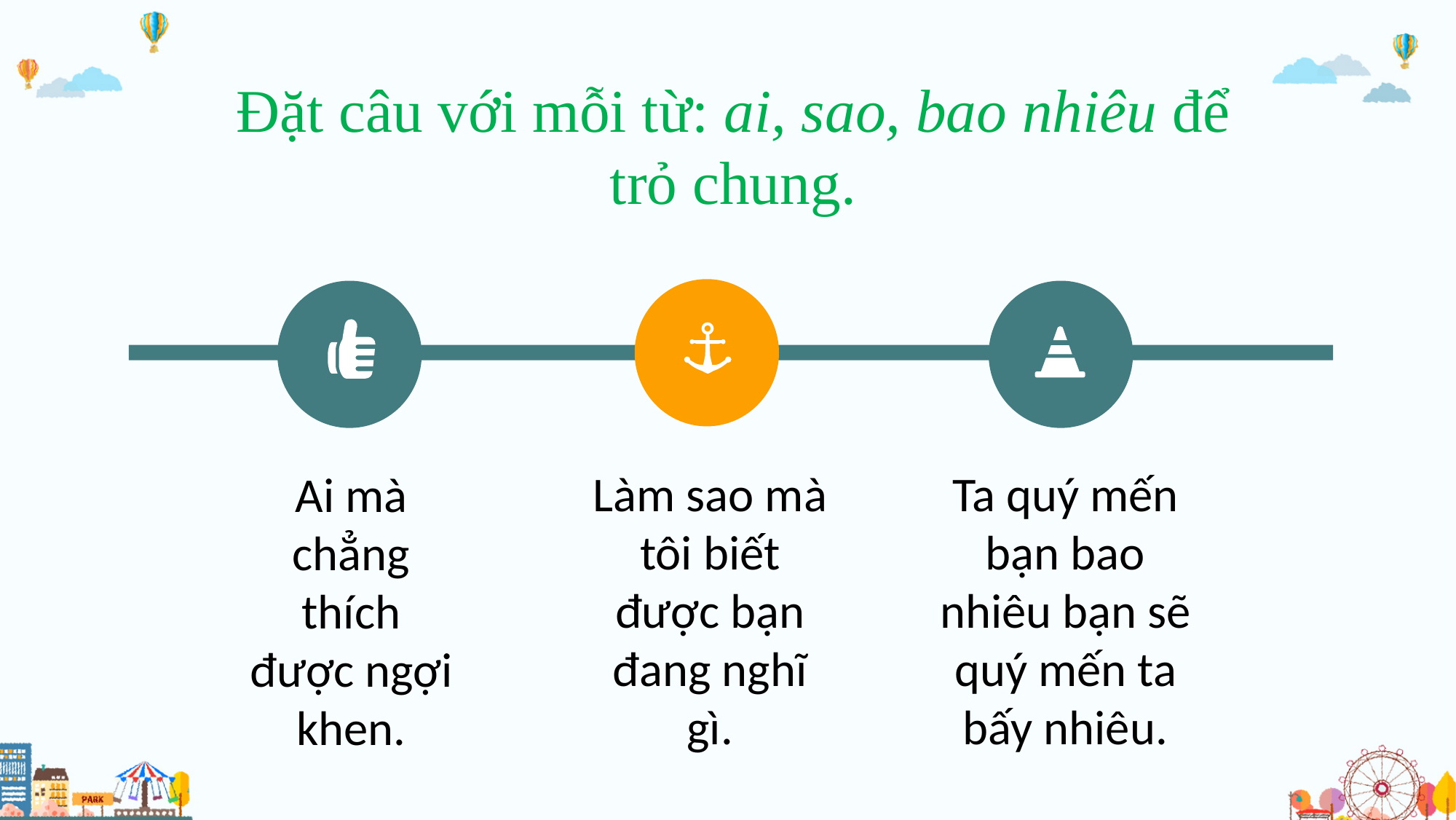

Đặt câu với mỗi từ: ai, sao, bao nhiêu để trỏ chung.

Làm sao mà tôi biết được bạn đang nghĩ gì.
Ta quý mến bạn bao nhiêu bạn sẽ quý mến ta bấy nhiêu.
Ai mà chẳng thích được ngợi khen.